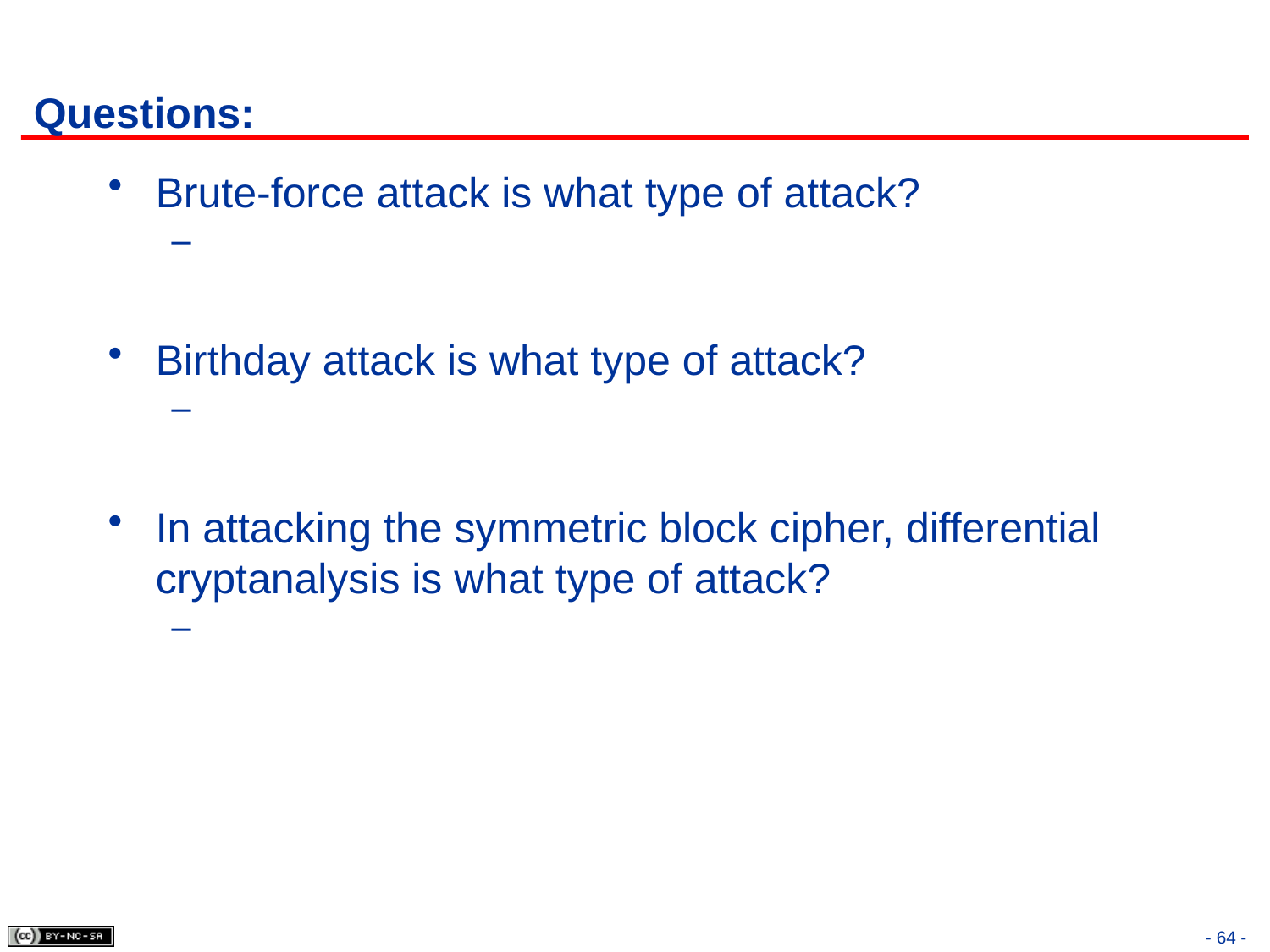

# Questions:
Brute-force attack is what type of attack?

Birthday attack is what type of attack?

In attacking the symmetric block cipher, differential cryptanalysis is what type of attack?

- 64 -